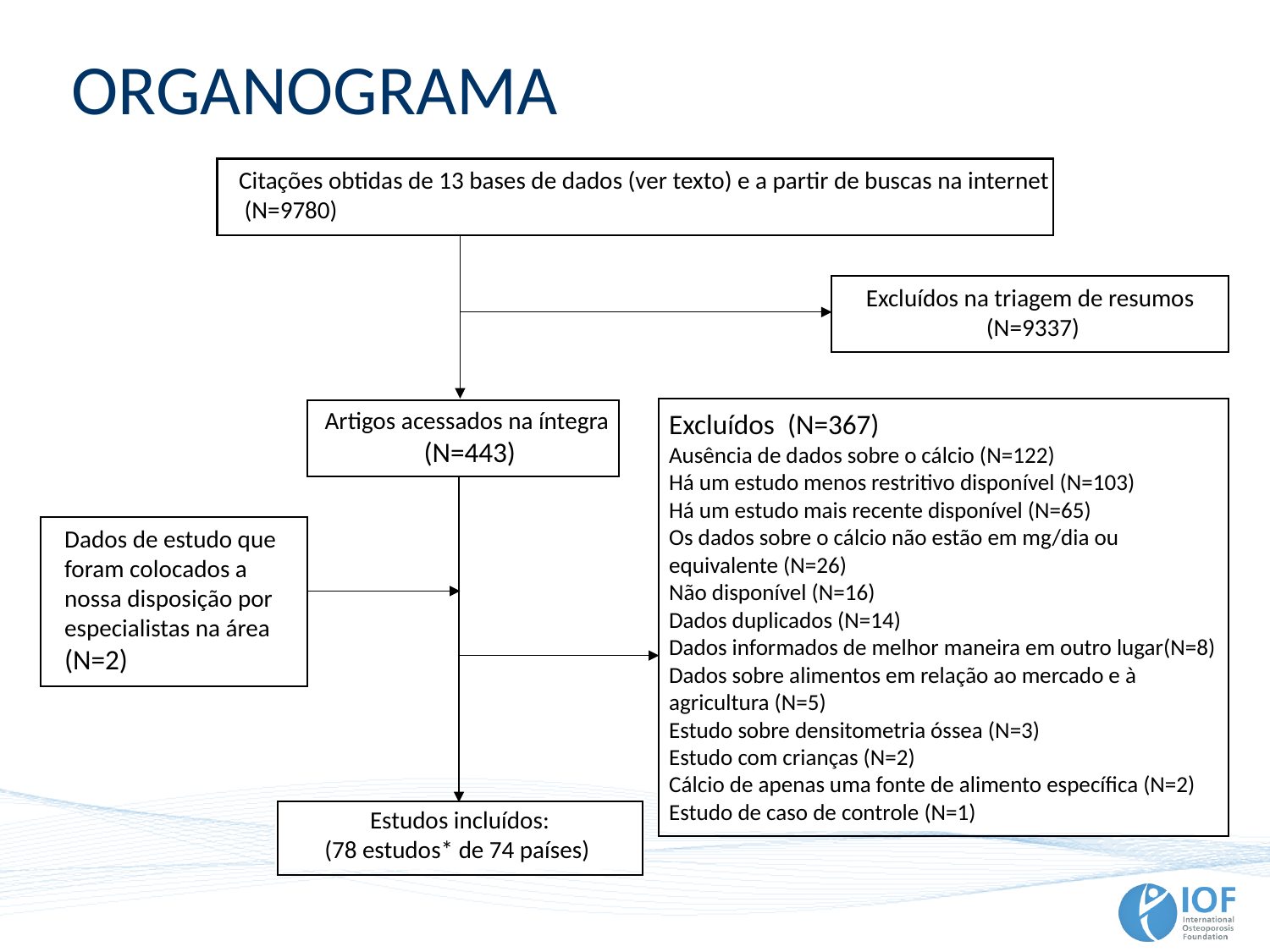

# ORGANOGRAMA
Citações obtidas de 13 bases de dados (ver texto) e a partir de buscas na internet      (N=9780)

Excluídos na triagem de resumos
 (N=9337)

Artigos acessados na íntegra
(N=443)

Excluídos  (N=367)
Ausência de dados sobre o cálcio (N=122)
Há um estudo menos restritivo disponível (N=103)
Há um estudo mais recente disponível (N=65)
Os dados sobre o cálcio não estão em mg/dia ou equivalente (N=26)
Não disponível (N=16)
Dados duplicados (N=14)
Dados informados de melhor maneira em outro lugar(N=8)
Dados sobre alimentos em relação ao mercado e à agricultura (N=5)
Estudo sobre densitometria óssea (N=3)
Estudo com crianças (N=2)
Cálcio de apenas uma fonte de alimento específica (N=2)
Estudo de caso de controle (N=1)

Dados de estudo que foram colocados a nossa disposição por especialistas na área
(N=2)

Estudos incluídos:
(78 estudos* de 74 países)